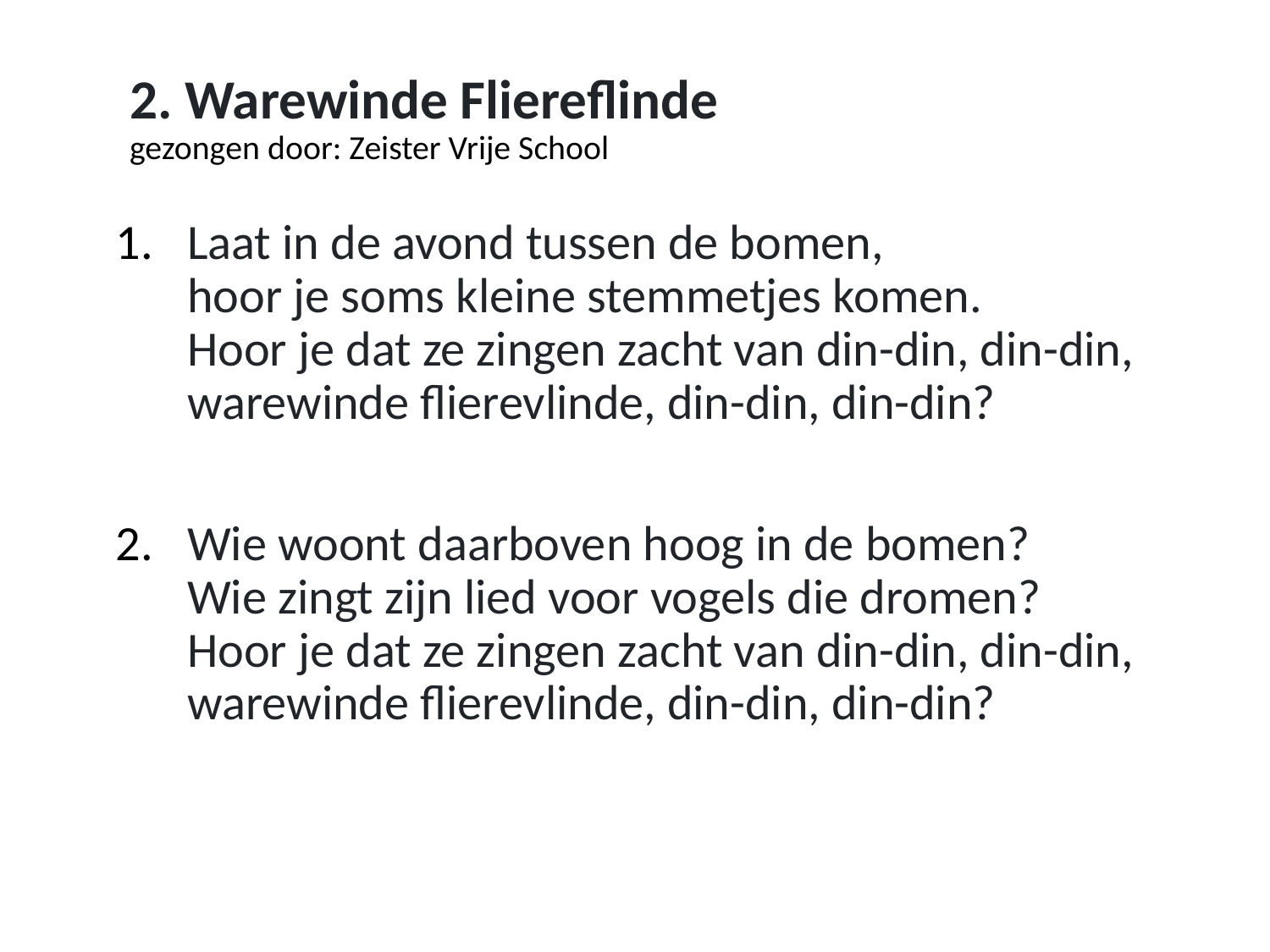

# 2. Warewinde Fliereflinde gezongen door: Zeister Vrije School
Laat in de avond tussen de bomen,
hoor je soms kleine stemmetjes komen.
Hoor je dat ze zingen zacht van din-din, din-din,
warewinde flierevlinde, din-din, din-din?

Wie woont daarboven hoog in de bomen?
Wie zingt zijn lied voor vogels die dromen?
Hoor je dat ze zingen zacht van din-din, din-din,
warewinde flierevlinde, din-din, din-din?